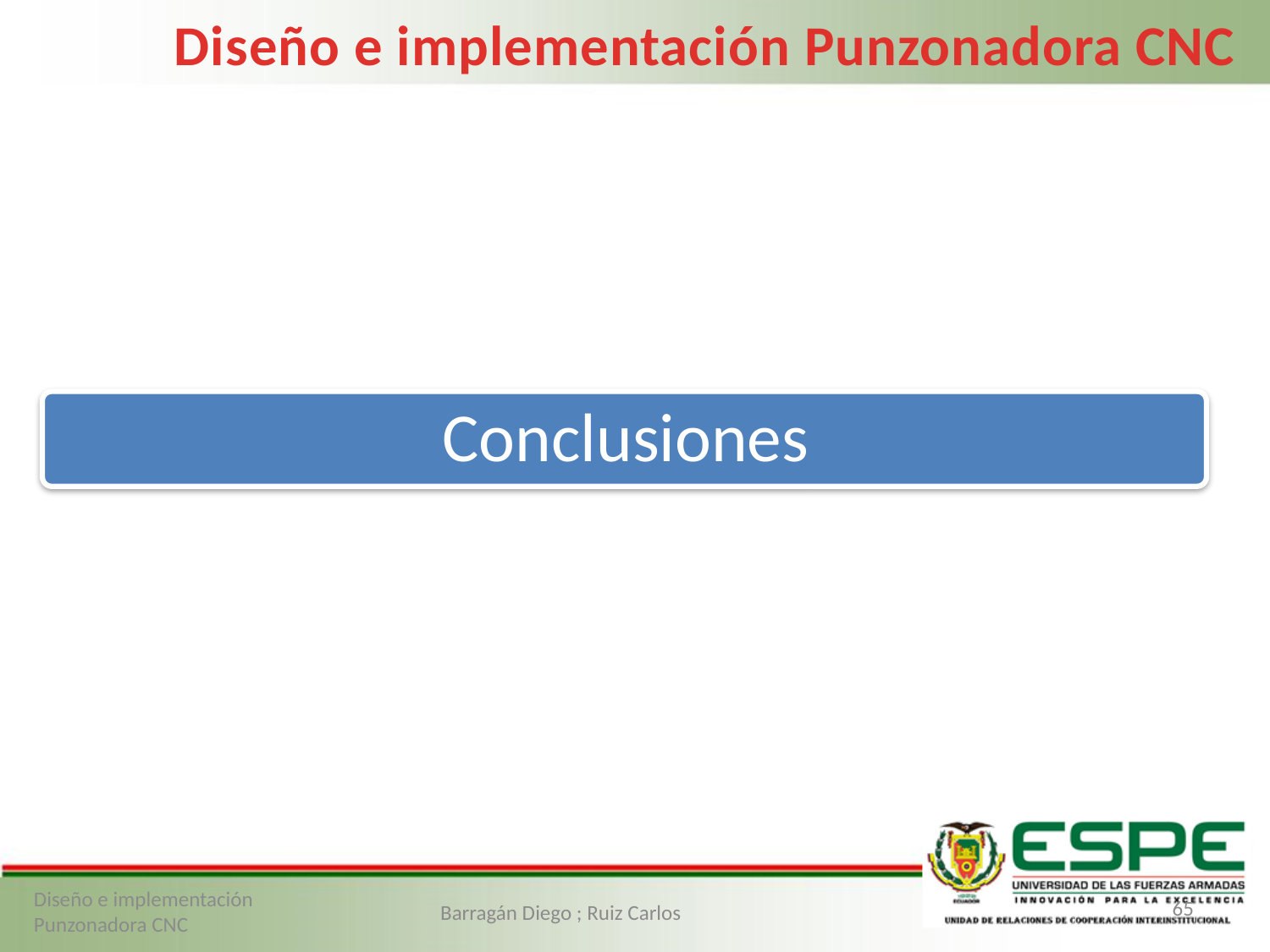

Diseño e implementación Punzonadora CNC
Conclusiones
65
Diseño e implementación Punzonadora CNC
Barragán Diego ; Ruiz Carlos